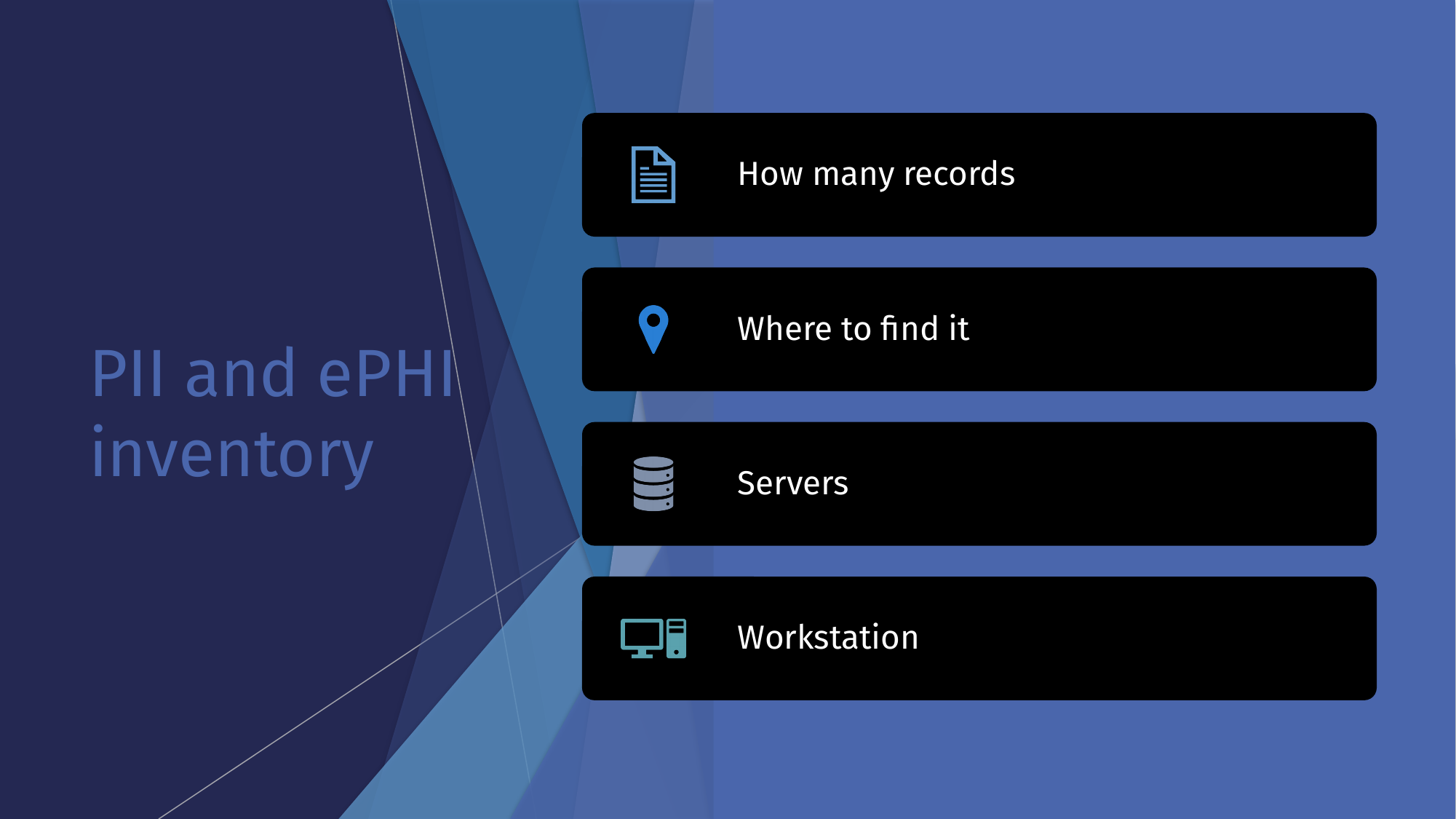

How many records
Where to find it
Servers
Workstation
# PII and ePHI inventory